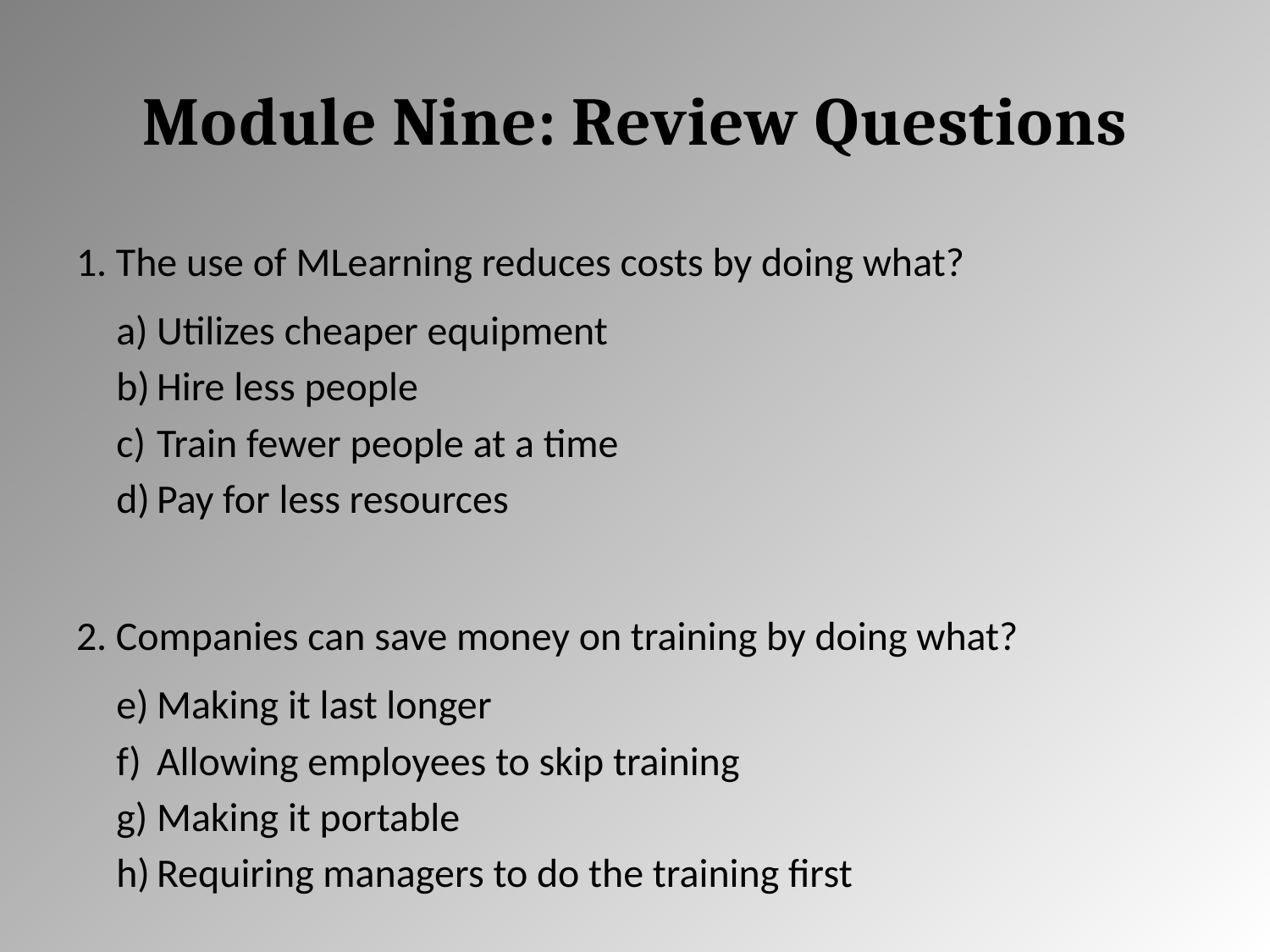

# Module Nine: Review Questions
1. The use of MLearning reduces costs by doing what?
Utilizes cheaper equipment
Hire less people
Train fewer people at a time
Pay for less resources

2. Companies can save money on training by doing what?
Making it last longer
Allowing employees to skip training
Making it portable
Requiring managers to do the training first